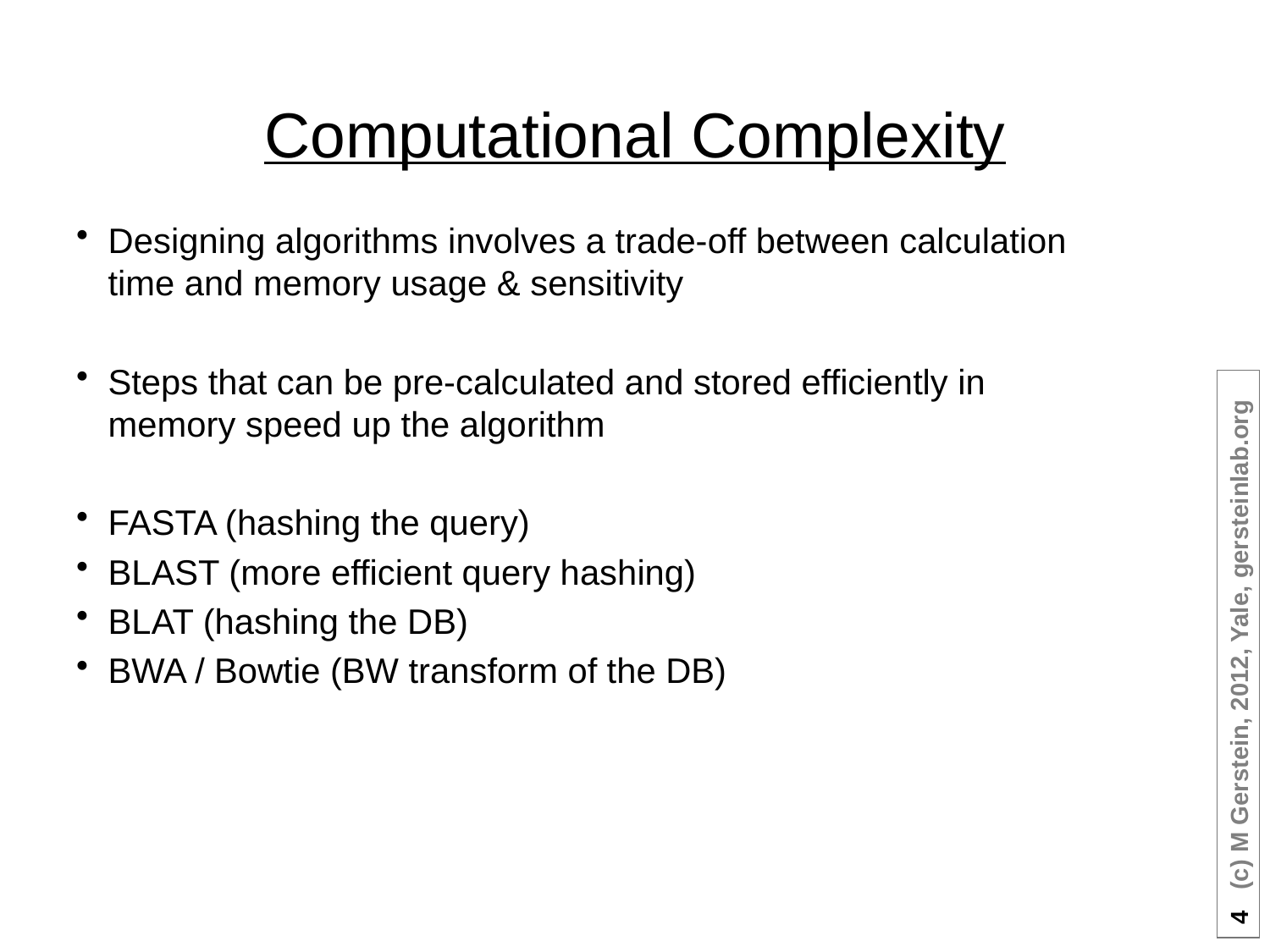

# Computational Complexity
Designing algorithms involves a trade-off between calculation time and memory usage & sensitivity

Steps that can be pre-calculated and stored efficiently in memory speed up the algorithm

FASTA (hashing the query)
BLAST (more efficient query hashing)
BLAT (hashing the DB)
BWA / Bowtie (BW transform of the DB)